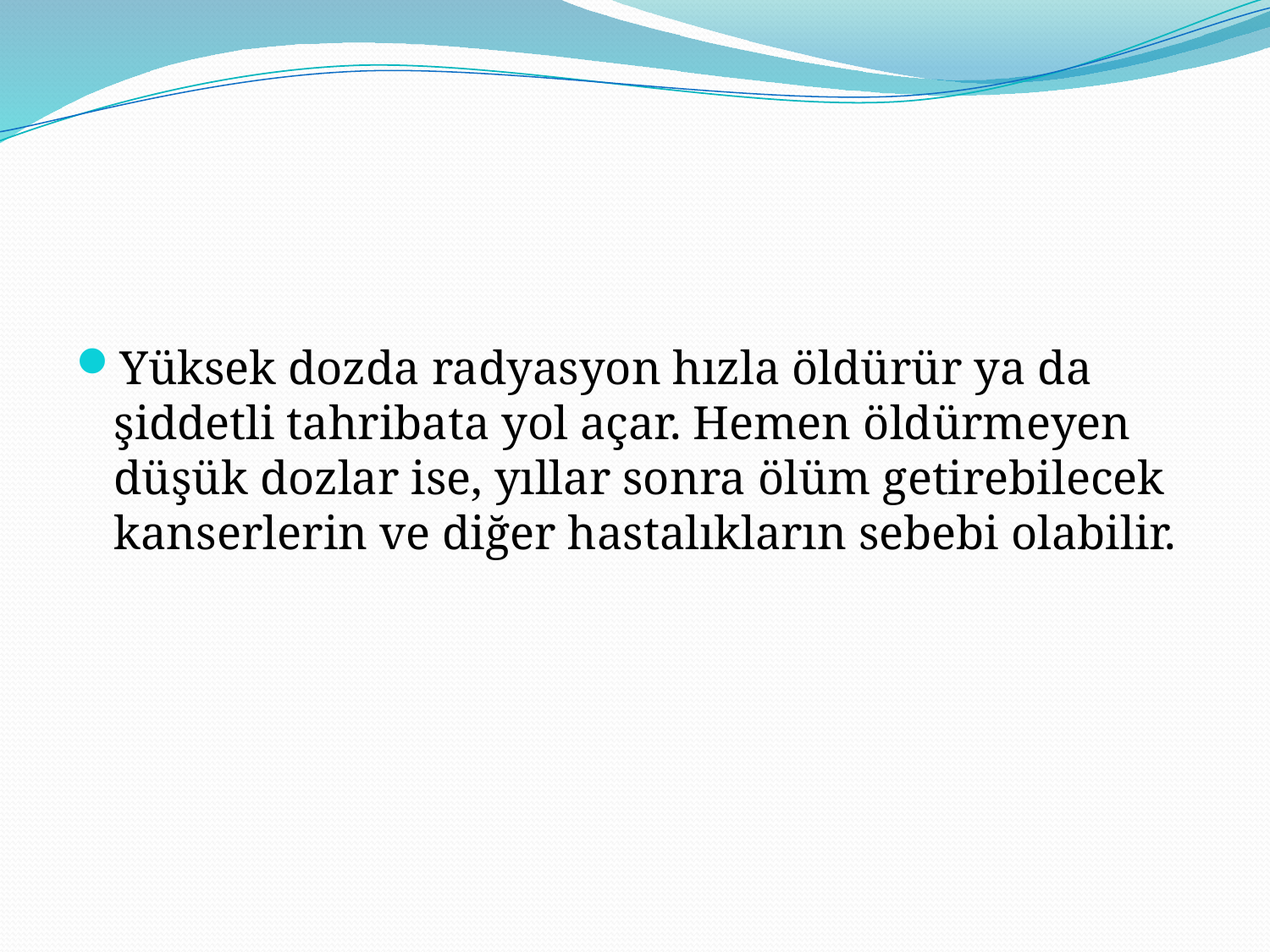

Yüksek dozda radyasyon hızla öldürür ya da şiddetli tahribata yol açar. Hemen öldürmeyen düşük dozlar ise, yıllar sonra ölüm getirebilecek kanserlerin ve diğer hastalıkların sebebi olabilir.